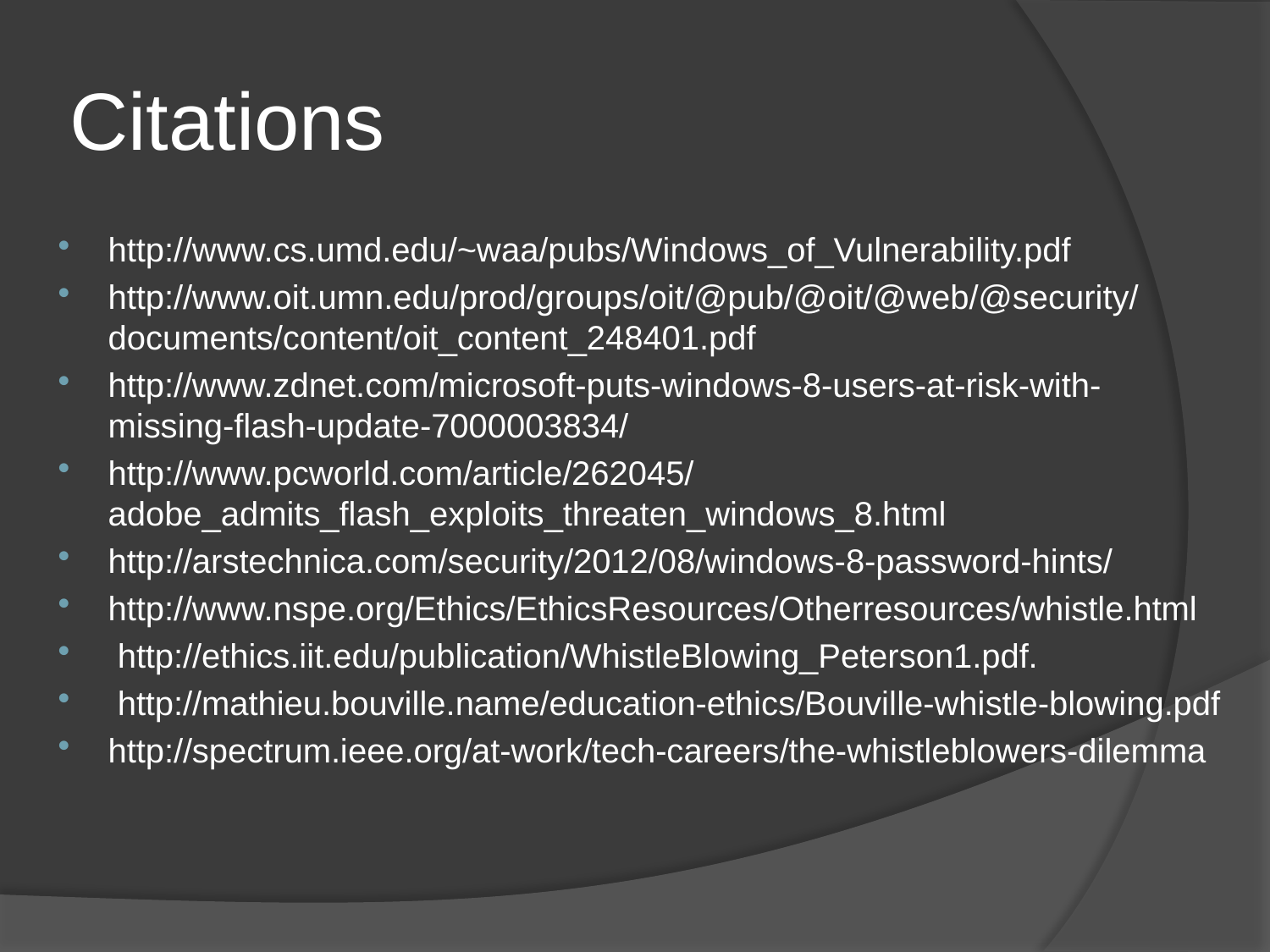

# Citations
http://www.cs.umd.edu/~waa/pubs/Windows_of_Vulnerability.pdf
http://www.oit.umn.edu/prod/groups/oit/@pub/@oit/@web/@security/documents/content/oit_content_248401.pdf
http://www.zdnet.com/microsoft-puts-windows-8-users-at-risk-with-missing-flash-update-7000003834/
http://www.pcworld.com/article/262045/adobe_admits_flash_exploits_threaten_windows_8.html
http://arstechnica.com/security/2012/08/windows-8-password-hints/
http://www.nspe.org/Ethics/EthicsResources/Otherresources/whistle.html
 http://ethics.iit.edu/publication/WhistleBlowing_Peterson1.pdf.
 http://mathieu.bouville.name/education-ethics/Bouville-whistle-blowing.pdf
http://spectrum.ieee.org/at-work/tech-careers/the-whistleblowers-dilemma